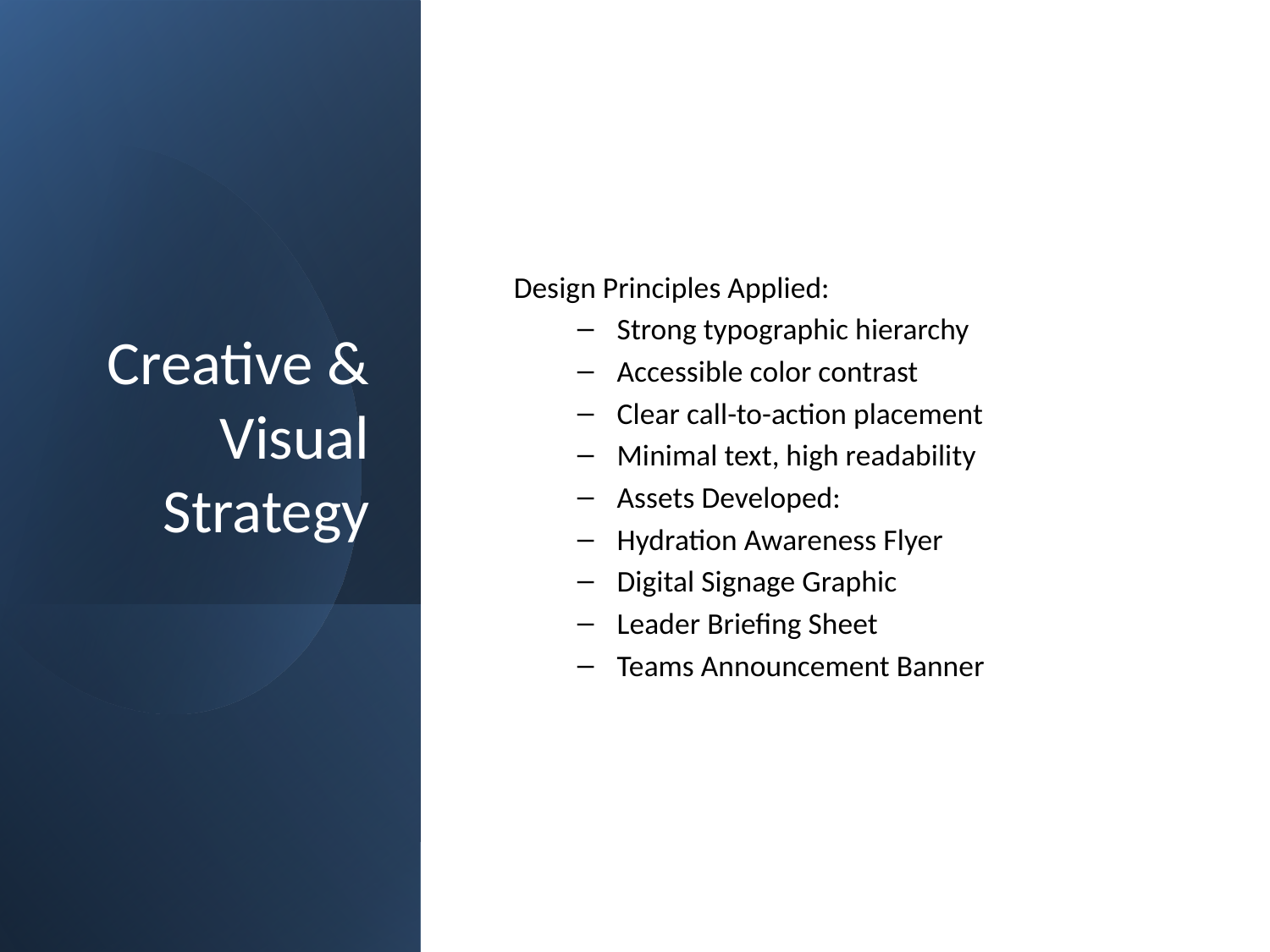

# Creative & Visual Strategy
Design Principles Applied:
Strong typographic hierarchy
Accessible color contrast
Clear call-to-action placement
Minimal text, high readability
Assets Developed:
Hydration Awareness Flyer
Digital Signage Graphic
Leader Briefing Sheet
Teams Announcement Banner